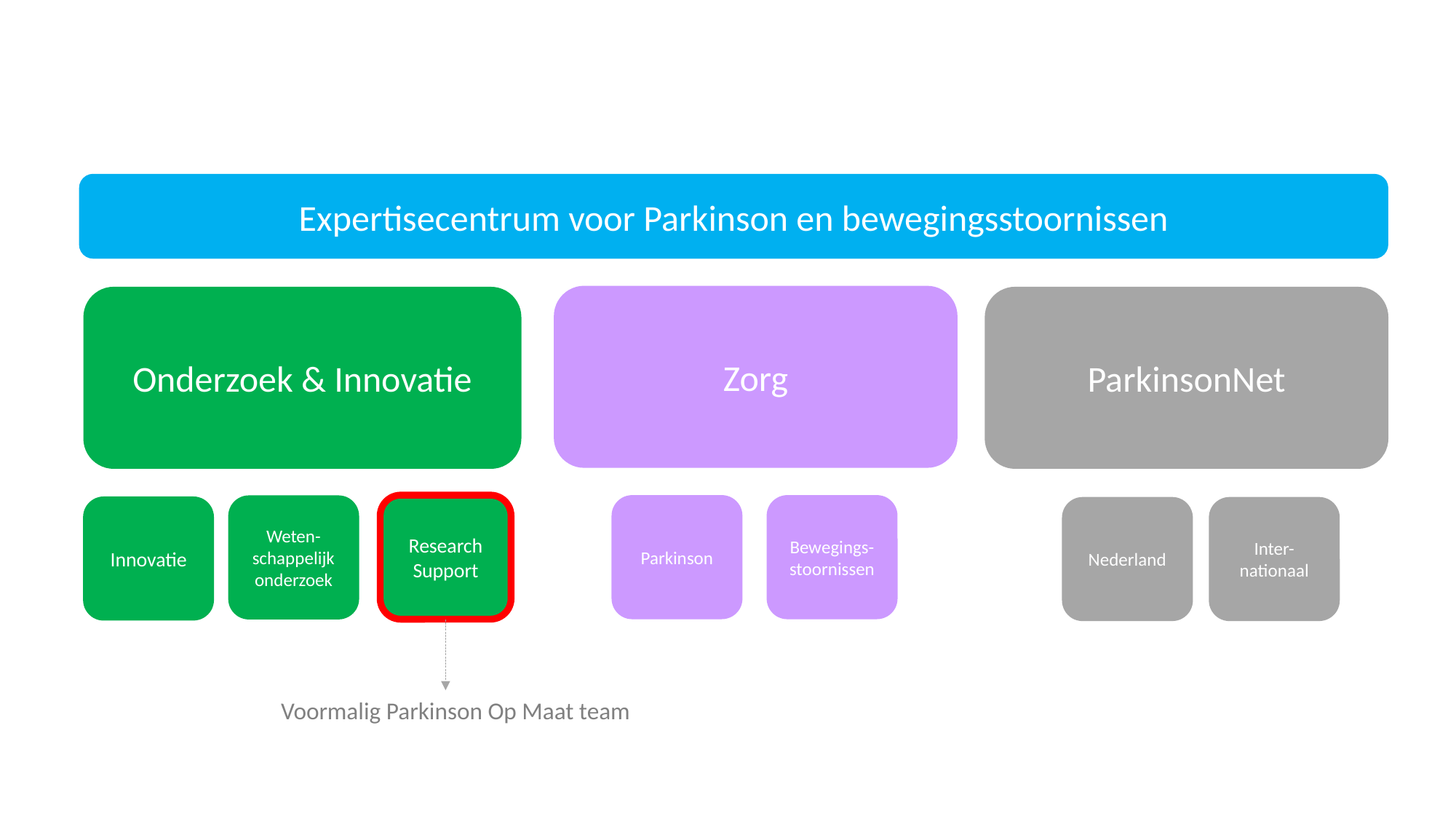

Expertisecentrum voor Parkinson en bewegingsstoornissen
Zorg
Onderzoek & Innovatie
ParkinsonNet
Research
Support
Bewegings-
stoornissen
Parkinson
Weten-schappelijk
onderzoek
Innovatie
Nederland
Inter-nationaal
Voormalig Parkinson Op Maat team